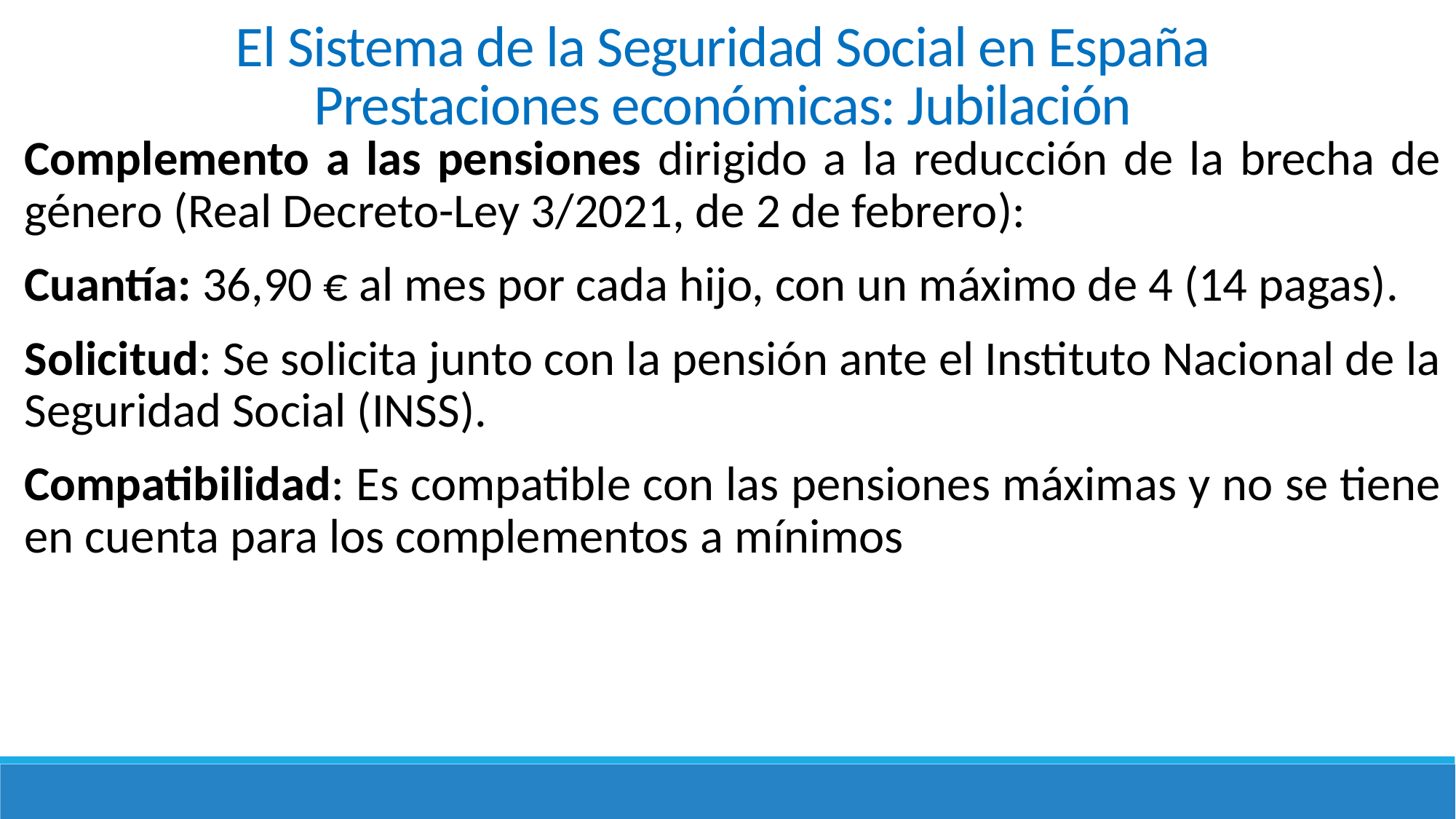

El Sistema de la Seguridad Social en España
Prestaciones económicas: Jubilación
Complemento a las pensiones dirigido a la reducción de la brecha de género (Real Decreto-Ley 3/2021, de 2 de febrero):
Cuantía: 36,90 € al mes por cada hijo, con un máximo de 4 (14 pagas).
Solicitud: Se solicita junto con la pensión ante el Instituto Nacional de la Seguridad Social (INSS).
Compatibilidad: Es compatible con las pensiones máximas y no se tiene en cuenta para los complementos a mínimos